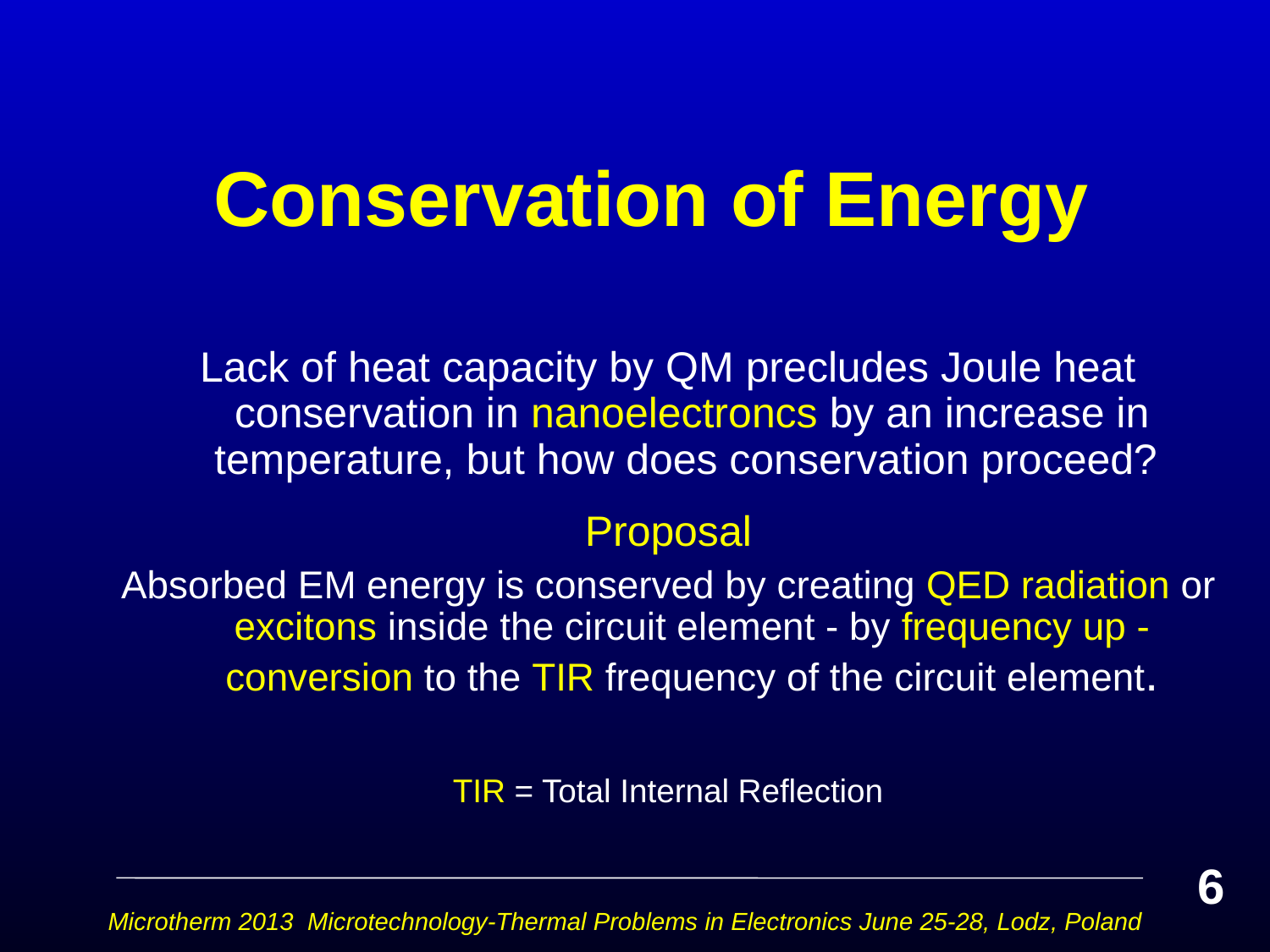

# Conservation of Energy
Lack of heat capacity by QM precludes Joule heat conservation in nanoelectroncs by an increase in temperature, but how does conservation proceed?

Proposal
Absorbed EM energy is conserved by creating QED radiation or excitons inside the circuit element - by frequency up - conversion to the TIR frequency of the circuit element.

TIR = Total Internal Reflection

6
Microtherm 2013  Microtechnology-Thermal Problems in Electronics June 25-28, Lodz, Poland